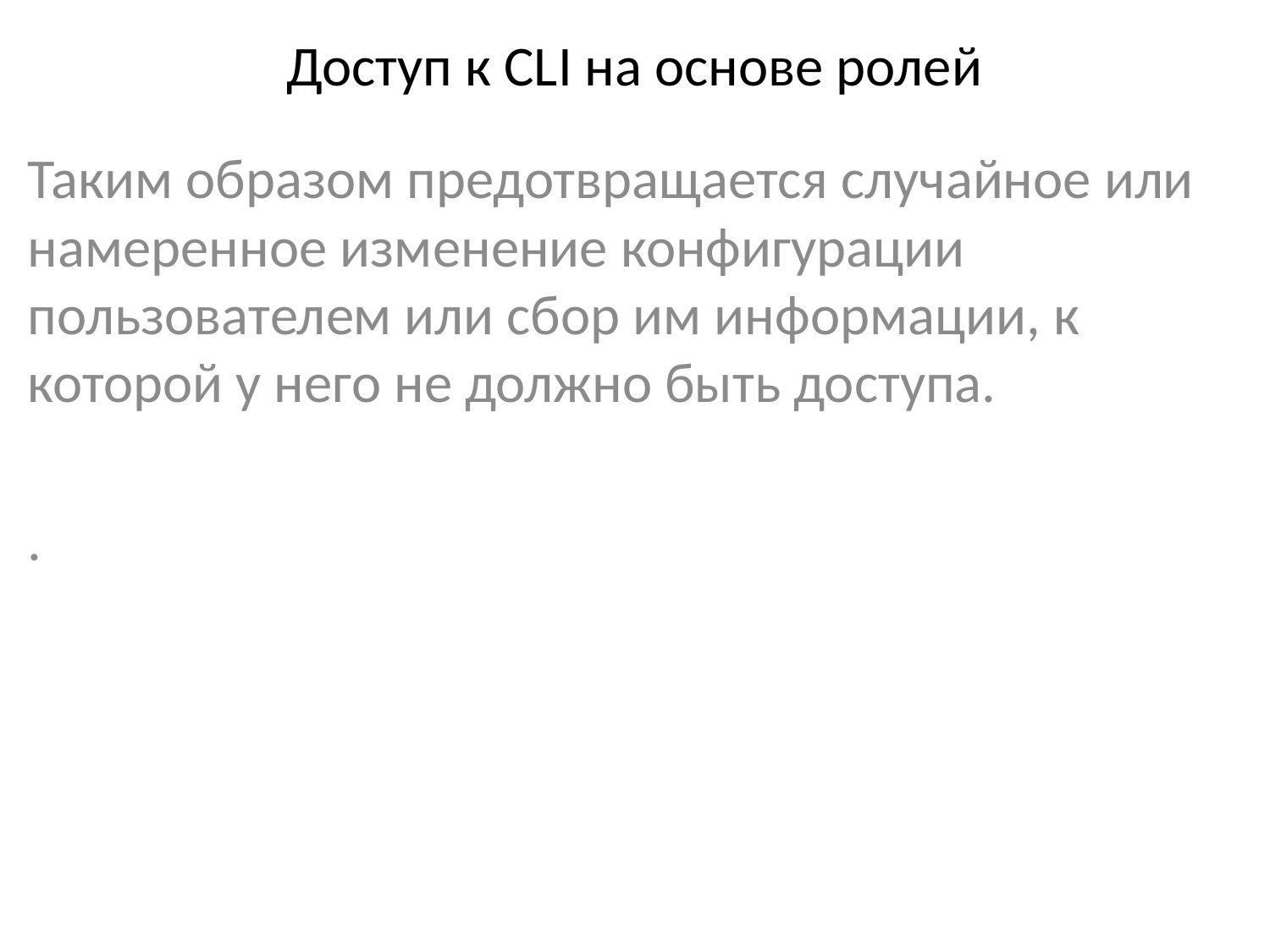

# Доступ к CLI на основе ролей
Таким образом предотвращается случайное или намеренное изменение конфигурации пользователем или сбор им информации, к которой у него не должно быть доступа.

.